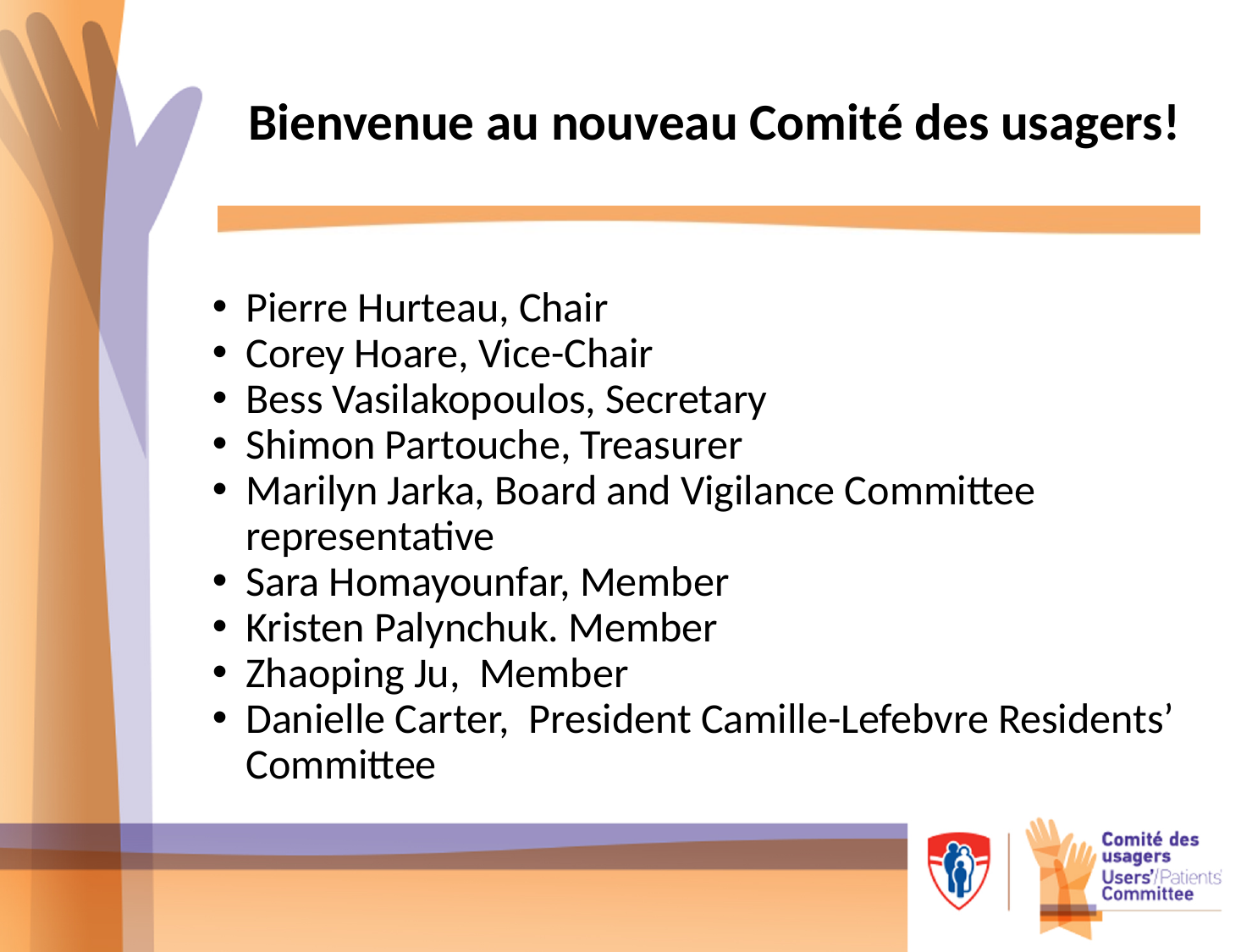

# Bienvenue au nouveau Comité des usagers!

Pierre Hurteau, Chair
Corey Hoare, Vice-Chair
Bess Vasilakopoulos, Secretary
Shimon Partouche, Treasurer
Marilyn Jarka, Board and Vigilance Committee representative
Sara Homayounfar, Member
Kristen Palynchuk. Member
Zhaoping Ju,  Member
Danielle Carter,  President Camille-Lefebvre Residents’ Committee